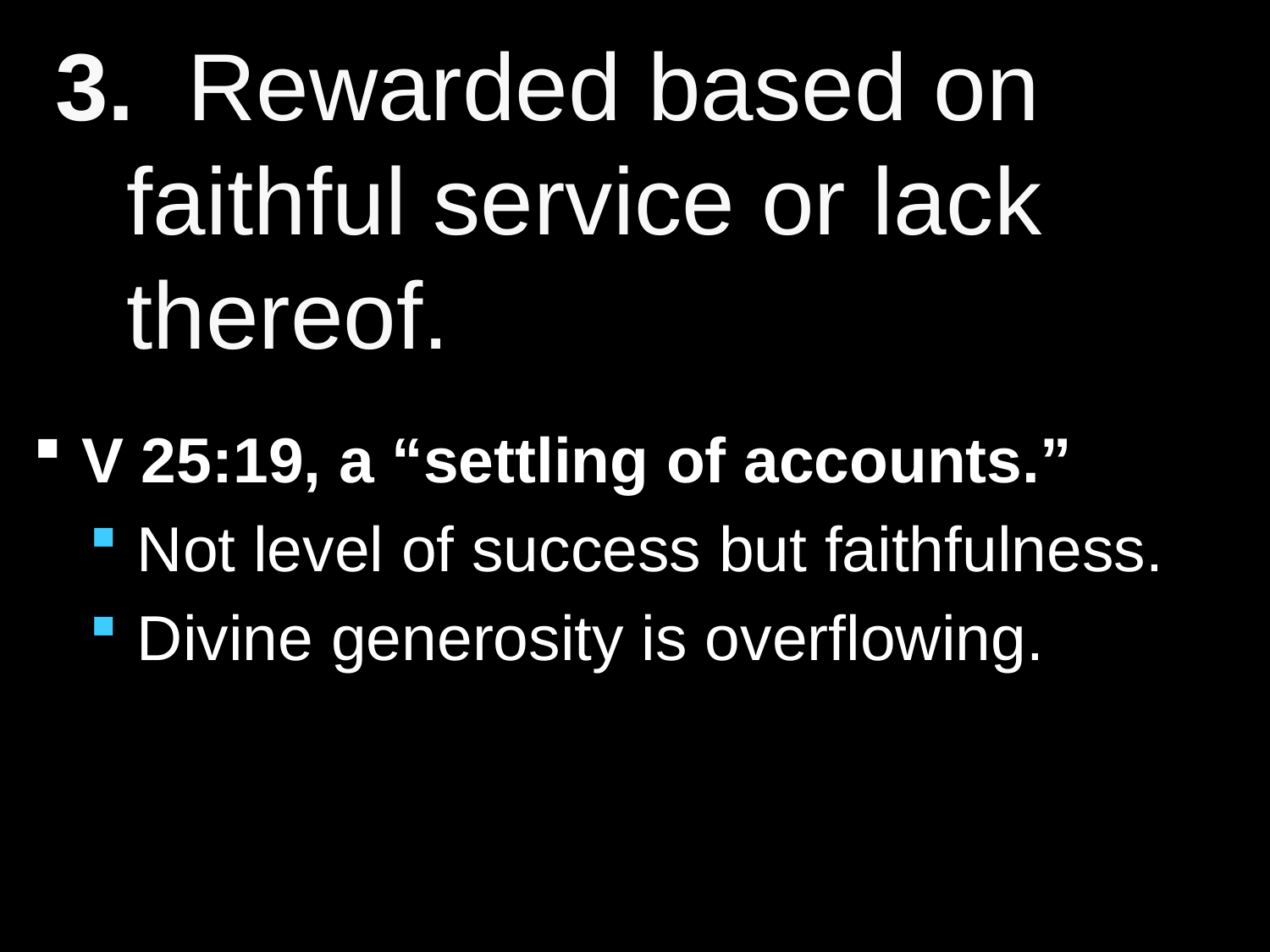

# Rewarded based on faithful service or lack thereof.
V 25:19, a “settling of accounts.”
Not level of success but faithfulness.
Divine generosity is overflowing.